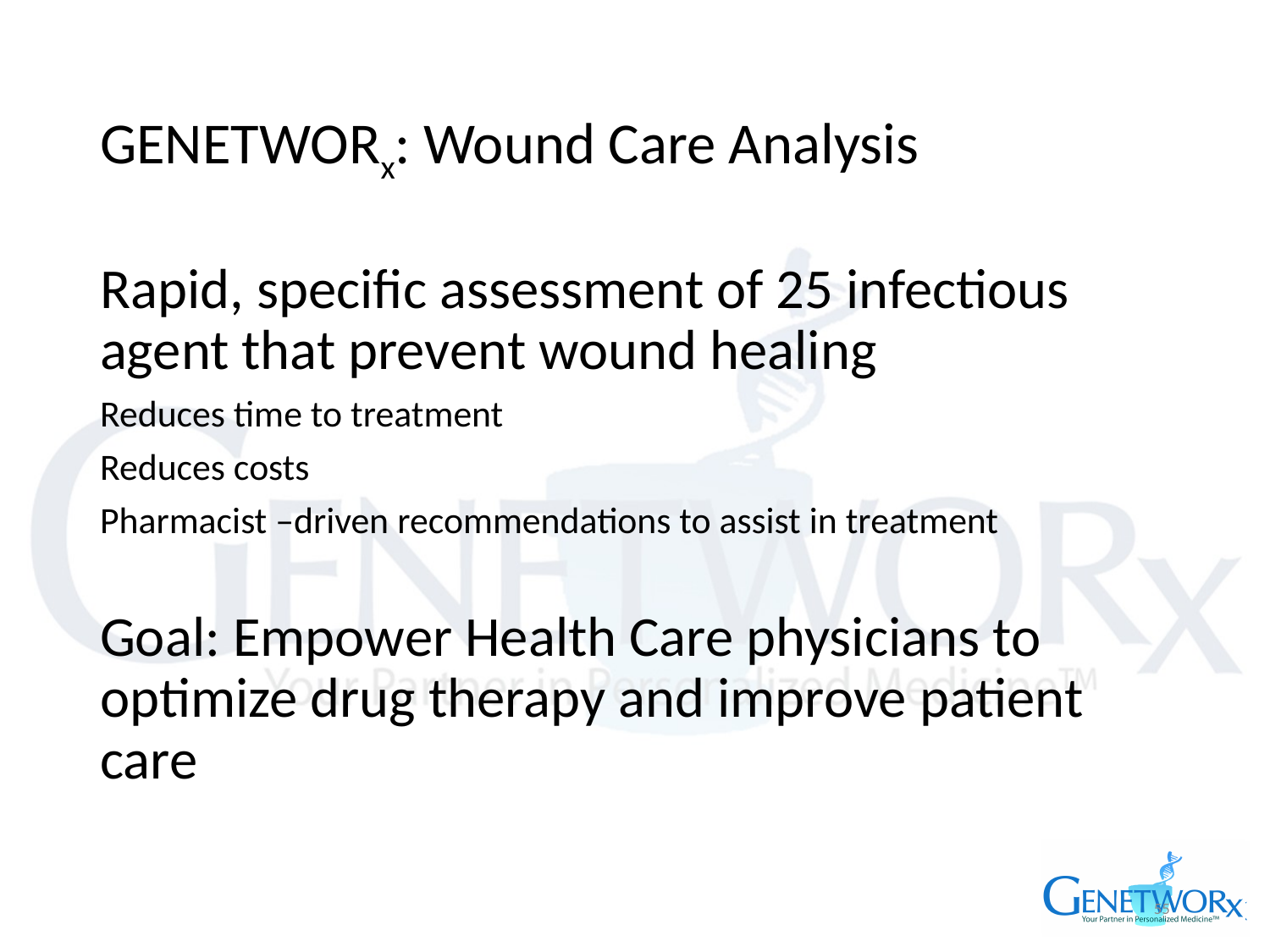

# GENETWORx: Wound Care Analysis
Rapid, specific assessment of 25 infectious agent that prevent wound healing
Reduces time to treatment
Reduces costs
Pharmacist –driven recommendations to assist in treatment

Goal: Empower Health Care physicians to optimize drug therapy and improve patient care

55